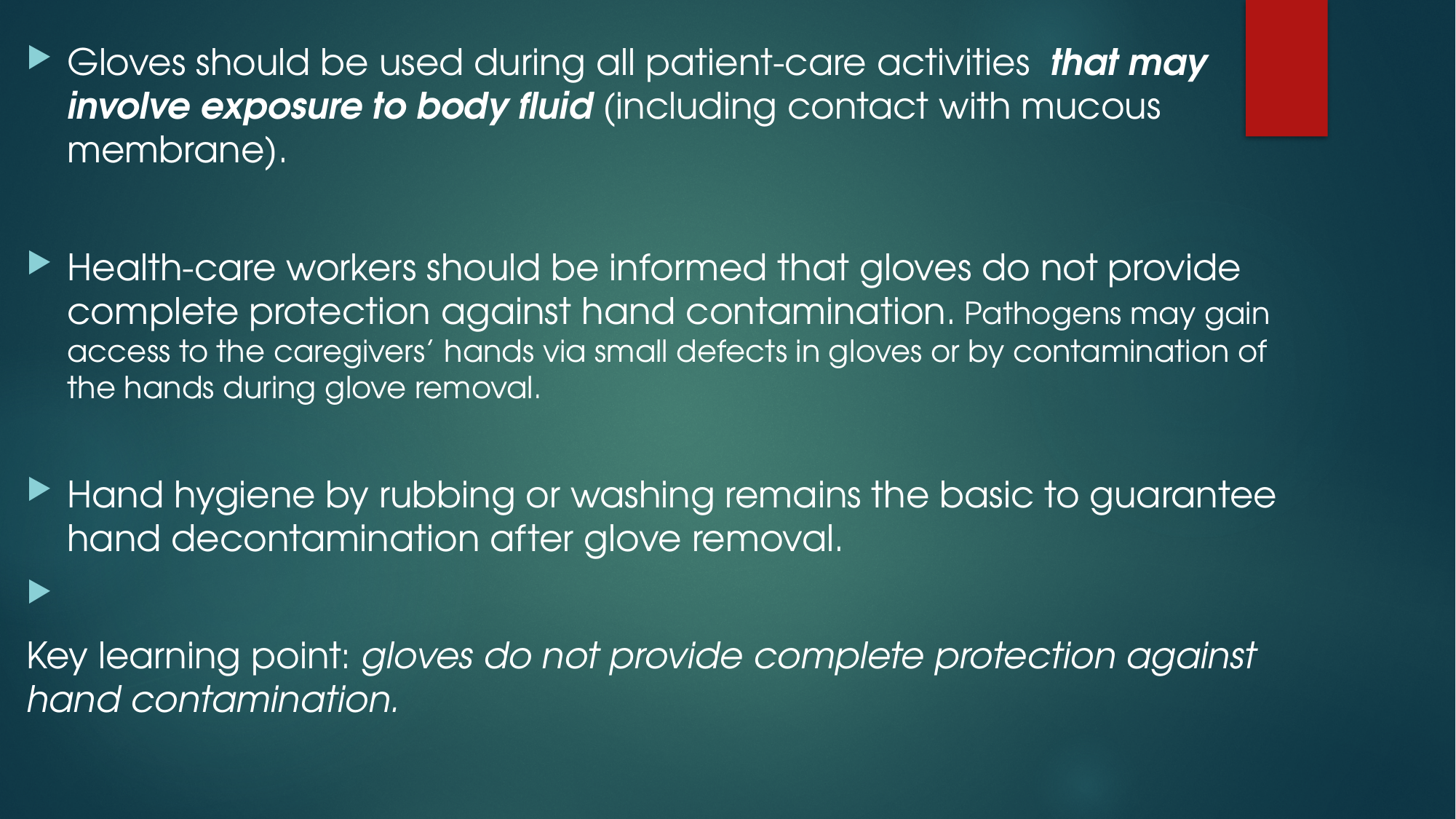

Gloves should be used during all patient-care activities  that may involve exposure to body fluid (including contact with mucous membrane).

Health-care workers should be informed that gloves do not provide complete protection against hand contamination. Pathogens may gain access to the caregivers’ hands via small defects in gloves or by contamination of the hands during glove removal.

Hand hygiene by rubbing or washing remains the basic to guarantee hand decontamination after glove removal.

Key learning point: gloves do not provide complete protection against hand contamination.